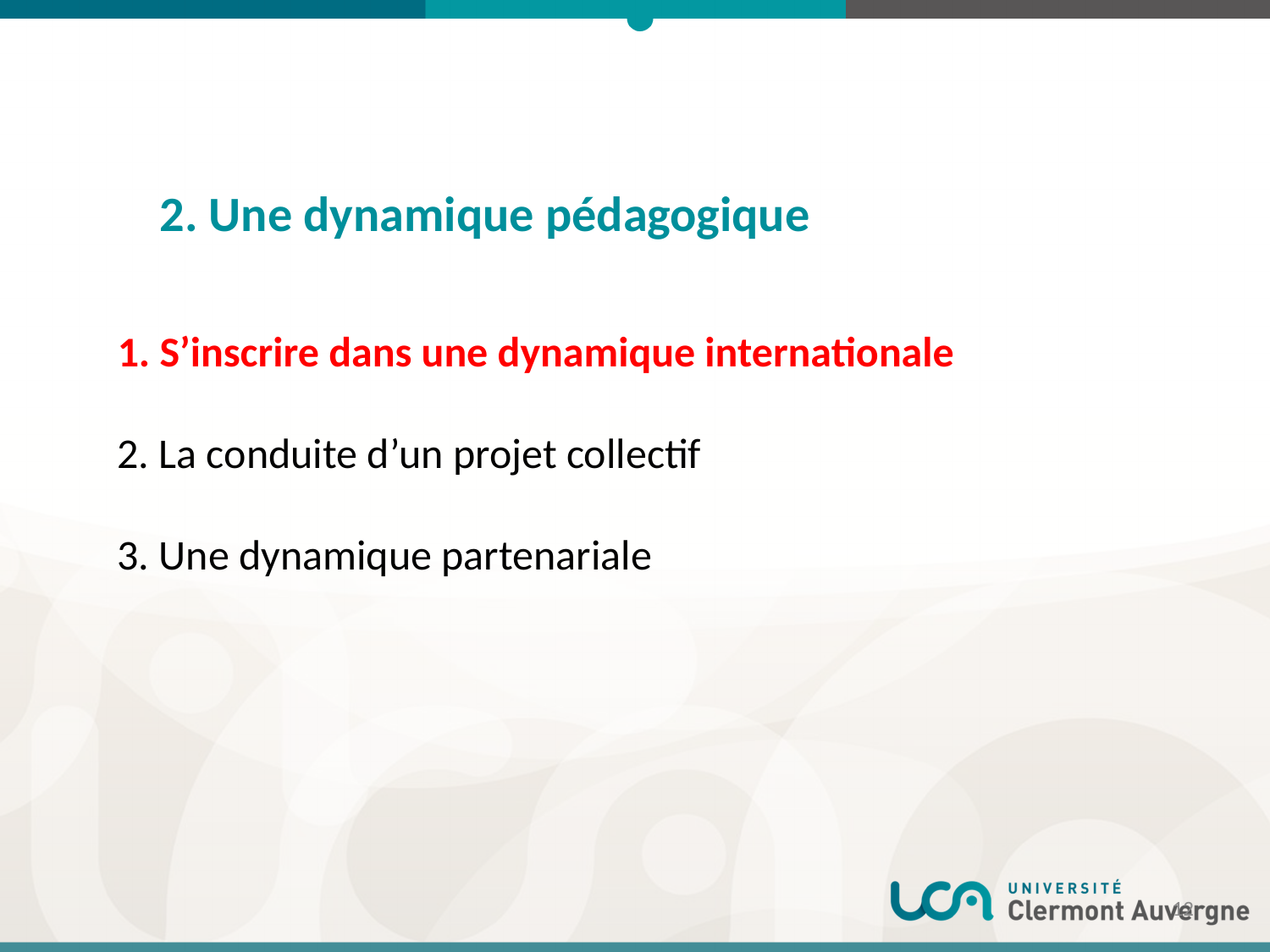

2. Une dynamique pédagogique

1. S’inscrire dans une dynamique internationale

2. La conduite d’un projet collectif

3. Une dynamique partenariale

12